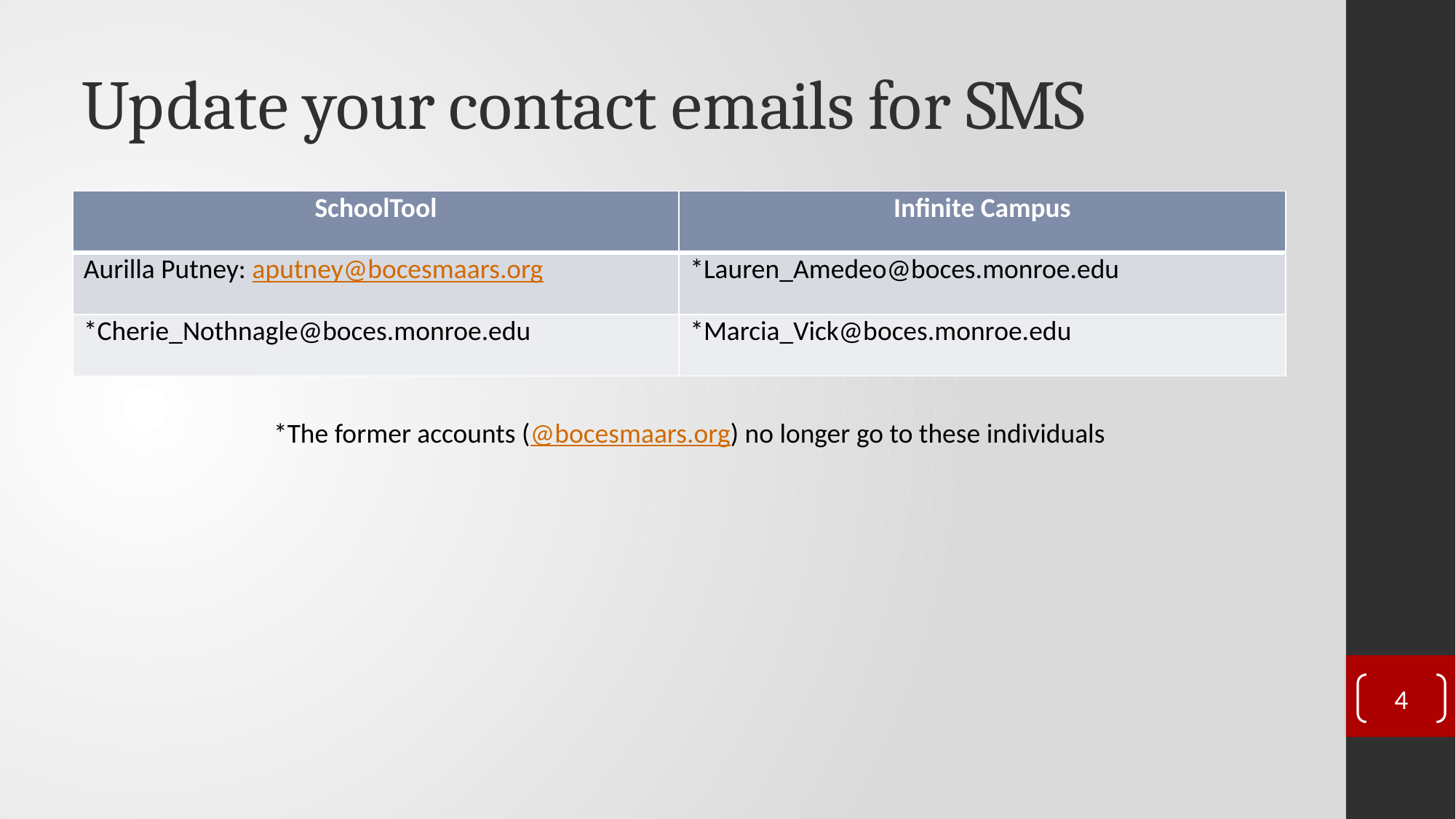

# Update your contact emails for SMS
| SchoolTool | Infinite Campus |
| --- | --- |
| Aurilla Putney: aputney@bocesmaars.org | \*Lauren\_Amedeo@boces.monroe.edu |
| \*Cherie\_Nothnagle@boces.monroe.edu | \*Marcia\_Vick@boces.monroe.edu |
*The former accounts (@bocesmaars.org) no longer go to these individuals
4